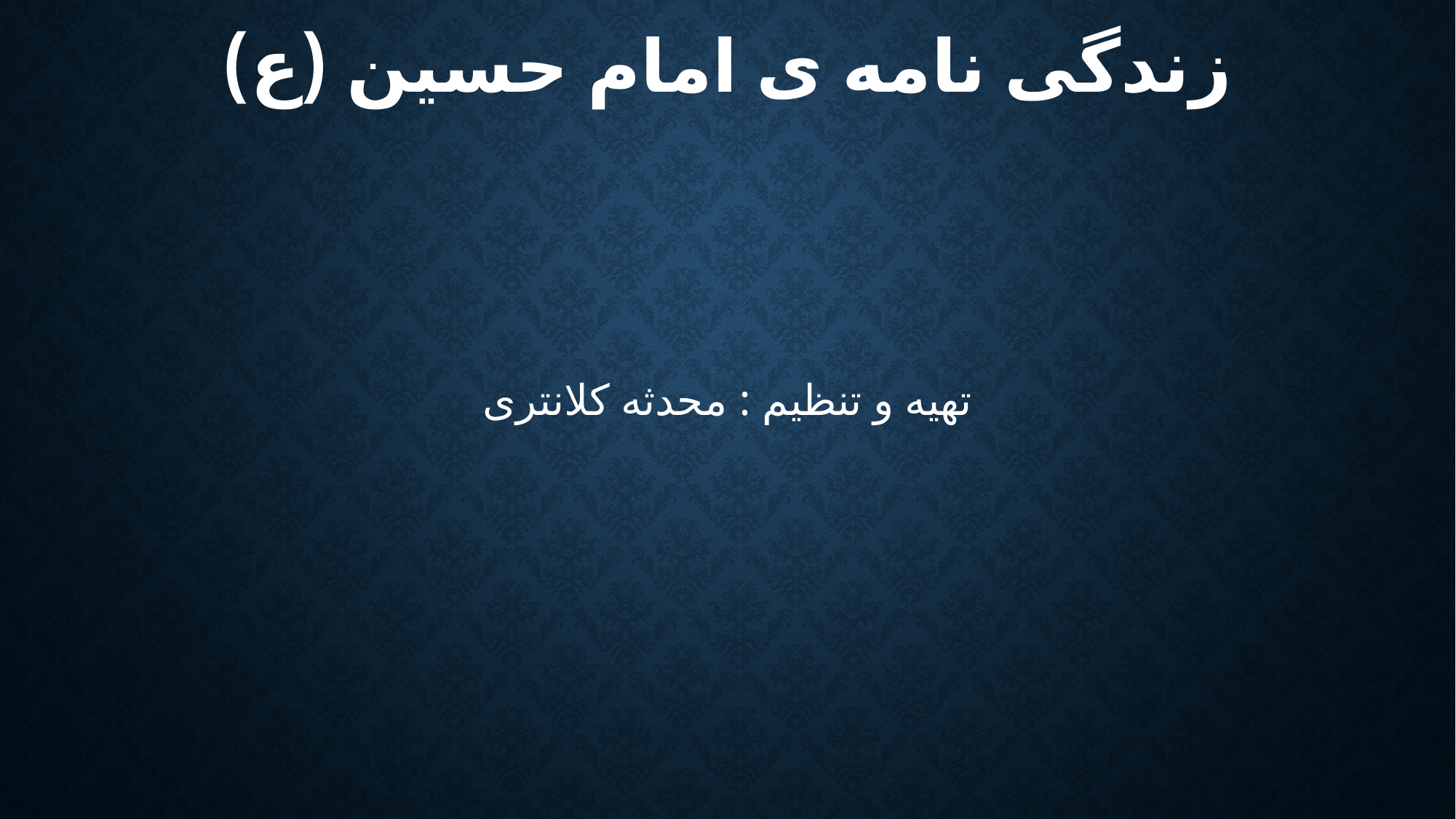

# زندگی نامه ی امام حسین (ع)
تهیه و تنظیم : محدثه کلانتری